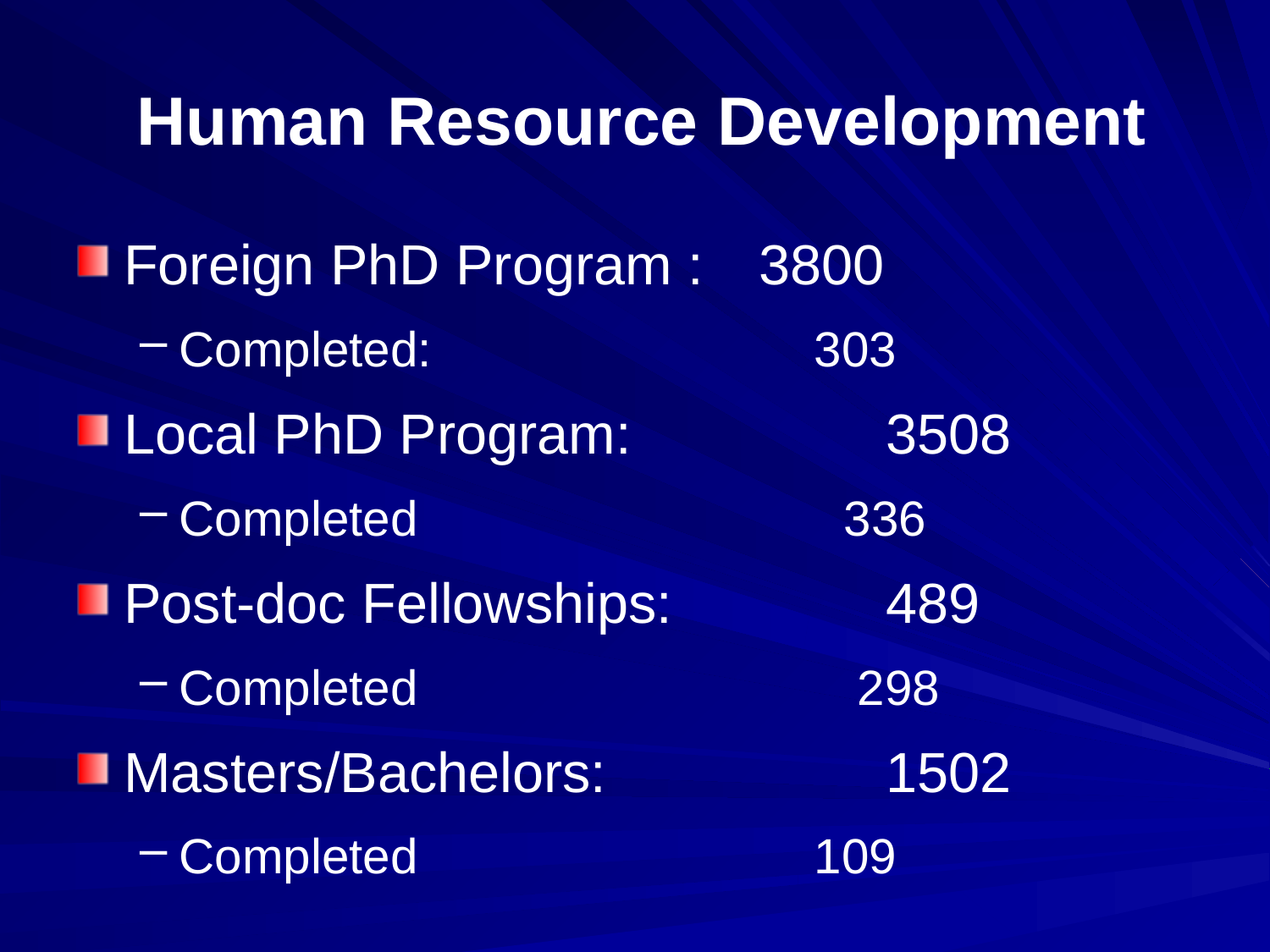

# Human Resource Development
Foreign PhD Program : 	3800
Completed:				303
Local PhD Program:  		3508
Completed                               336
Post-doc Fellowships:  		489
Completed                                298
Masters/Bachelors:  		1502
Completed				109